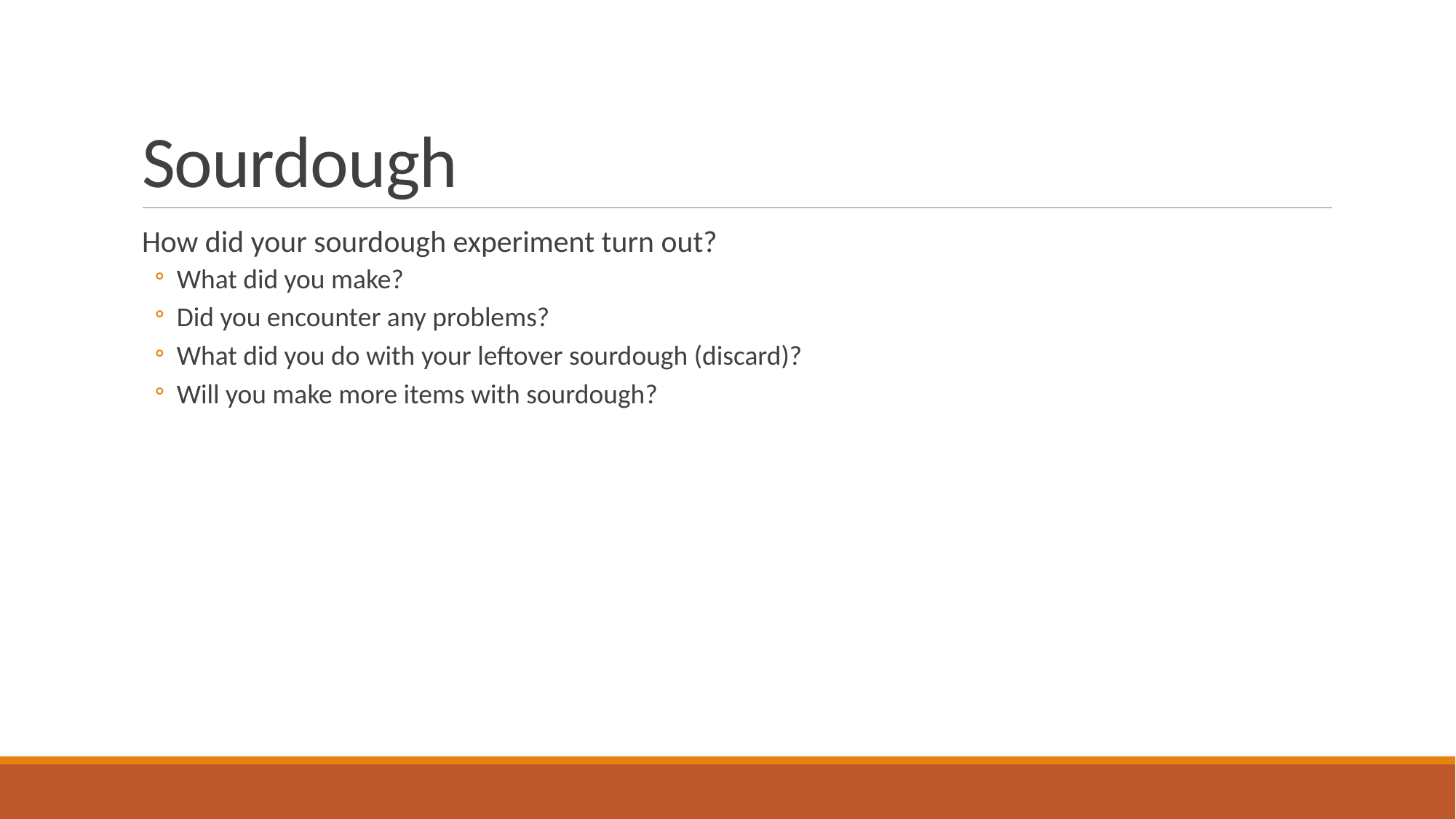

# Sourdough
How did your sourdough experiment turn out?
What did you make?
Did you encounter any problems?
What did you do with your leftover sourdough (discard)?
Will you make more items with sourdough?